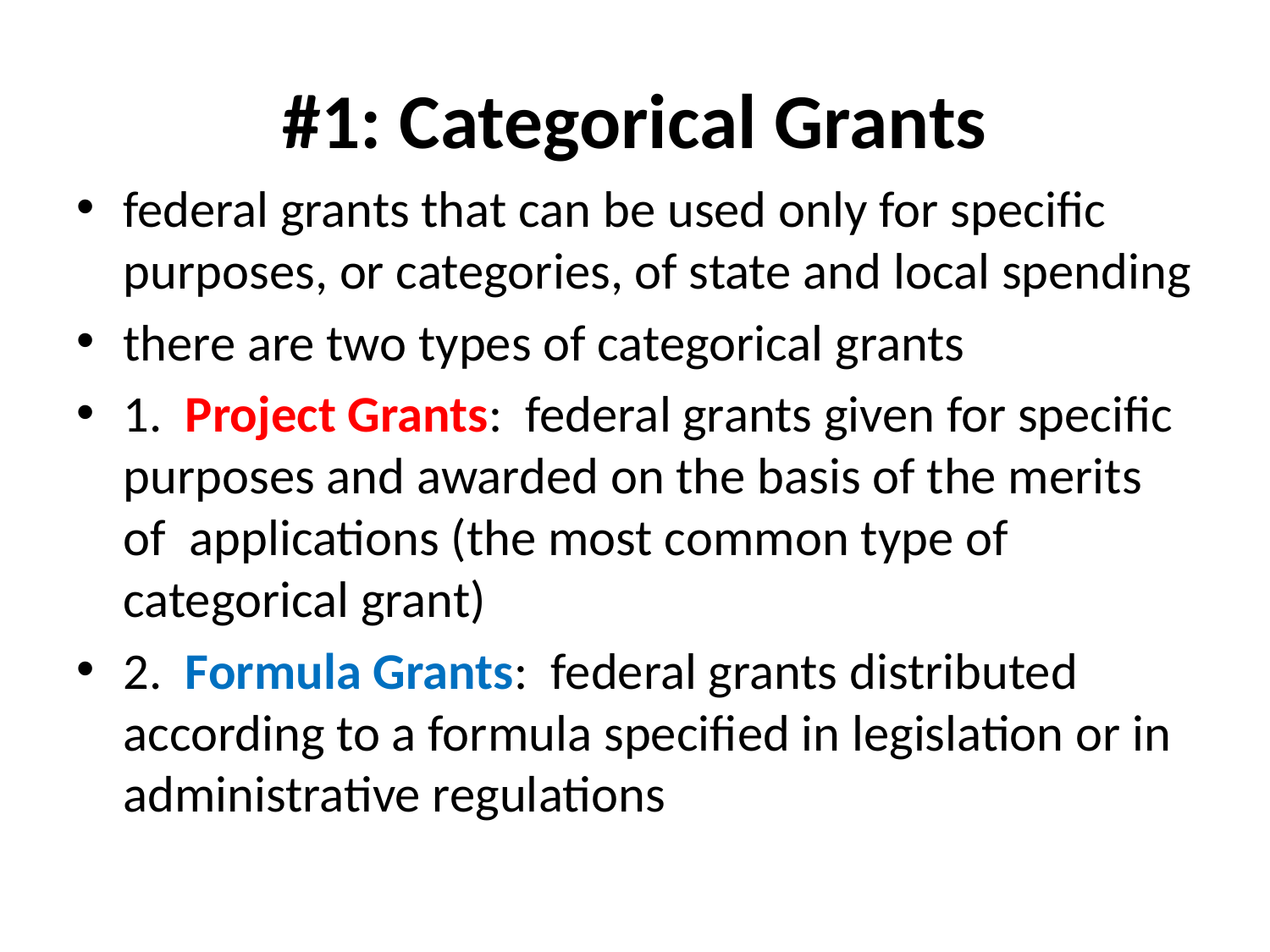

# #1: Categorical Grants
federal grants that can be used only for specific purposes, or categories, of state and local spending
there are two types of categorical grants
1.  Project Grants:  federal grants given for specific purposes and awarded on the basis of the merits of  applications (the most common type of categorical grant)
2.  Formula Grants:  federal grants distributed according to a formula specified in legislation or in administrative regulations